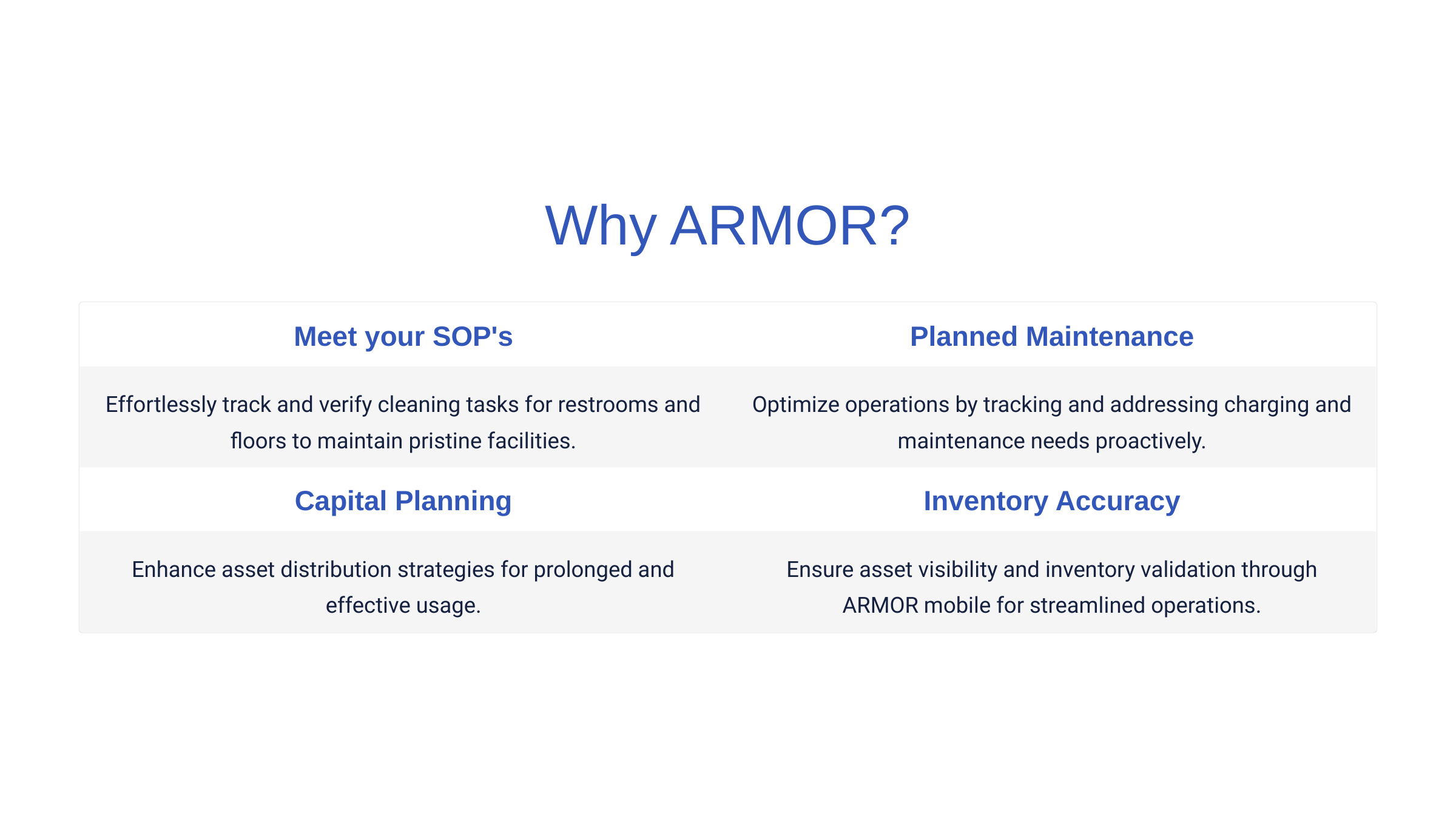

Why ARMOR?

Meet your SOP's
Planned Maintenance

Effortlessly track and verify cleaning tasks for restrooms and floors to maintain pristine facilities.
Optimize operations by tracking and addressing charging and maintenance needs proactively.

Capital Planning
Inventory Accuracy

Enhance asset distribution strategies for prolonged and effective usage.
Ensure asset visibility and inventory validation through ARMOR mobile for streamlined operations.